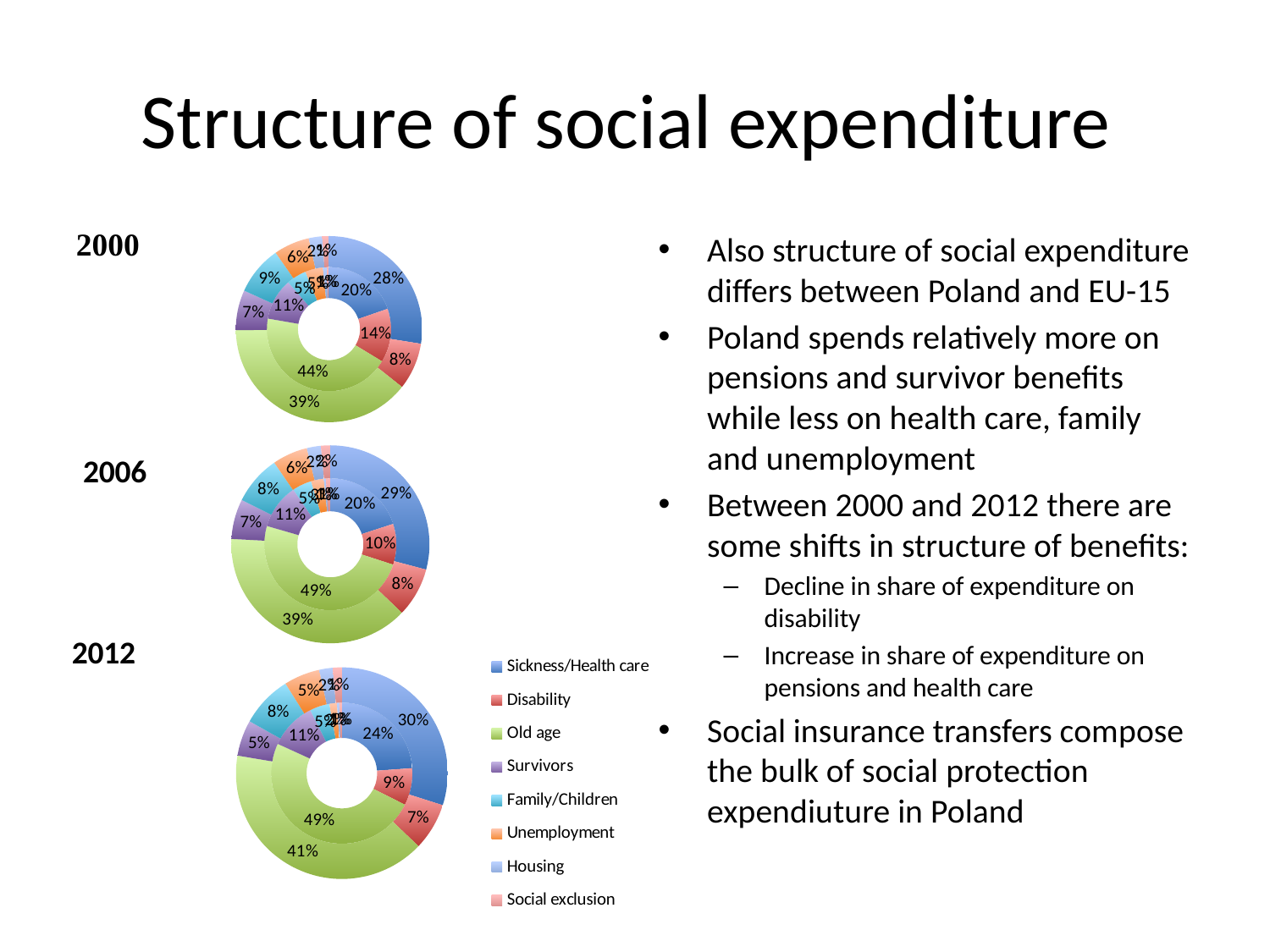

# Structure of social expenditure
Also structure of social expenditure differs between Poland and EU-15
Poland spends relatively more on pensions and survivor benefits while less on health care, family and unemployment
Between 2000 and 2012 there are some shifts in structure of benefits:
Decline in share of expenditure on disability
Increase in share of expenditure on pensions and health care
Social insurance transfers compose the bulk of social protection expendiuture in Poland

### Chart

| Category | PL | EU-15 |
|---|---|---|
| Disability | 3.8 | 7.1 |
| Old age | 2.7 | 2.1 |
| Survivors | 8.5 | 10.1 |
| Family/Children | 2.1 | 1.8 |
| Unemployment | 1.0 | 2.2 |
| Housing | 0.9 | 1.6 |
| Social exclusion | 0.2 | 0.6 |

### Chart

| Category | PL | EU-15 |
|---|---|---|
| Sickness/Health care | 3.8 | 7.6 |
| Disability | 1.9 | 2.1 |
| Old age | 9.4 | 10.1 |
| Survivors | 2.1 | 1.7 |
| Family/Children | 0.9 | 2.1 |
| Unemployment | 0.6 | 1.5 |
| Housing | 0.1 | 0.6 |
| Social exclusion | 0.2 | 0.4 |

### Chart

| Category | PL | EU-15 |
|---|---|---|
| Sickness/Health care | 4.2 | 8.7 |
| Disability | 1.5 | 2.1 |
| Old age | 8.7 | 11.8 |
| Survivors | 1.9 | 1.6 |
| Family/Children | 0.8 | 2.3 |
| Unemployment | 0.3 | 1.6 |
| Housing | 0.1 | 0.6 |
| Social exclusion | 0.1 | 0.4 |